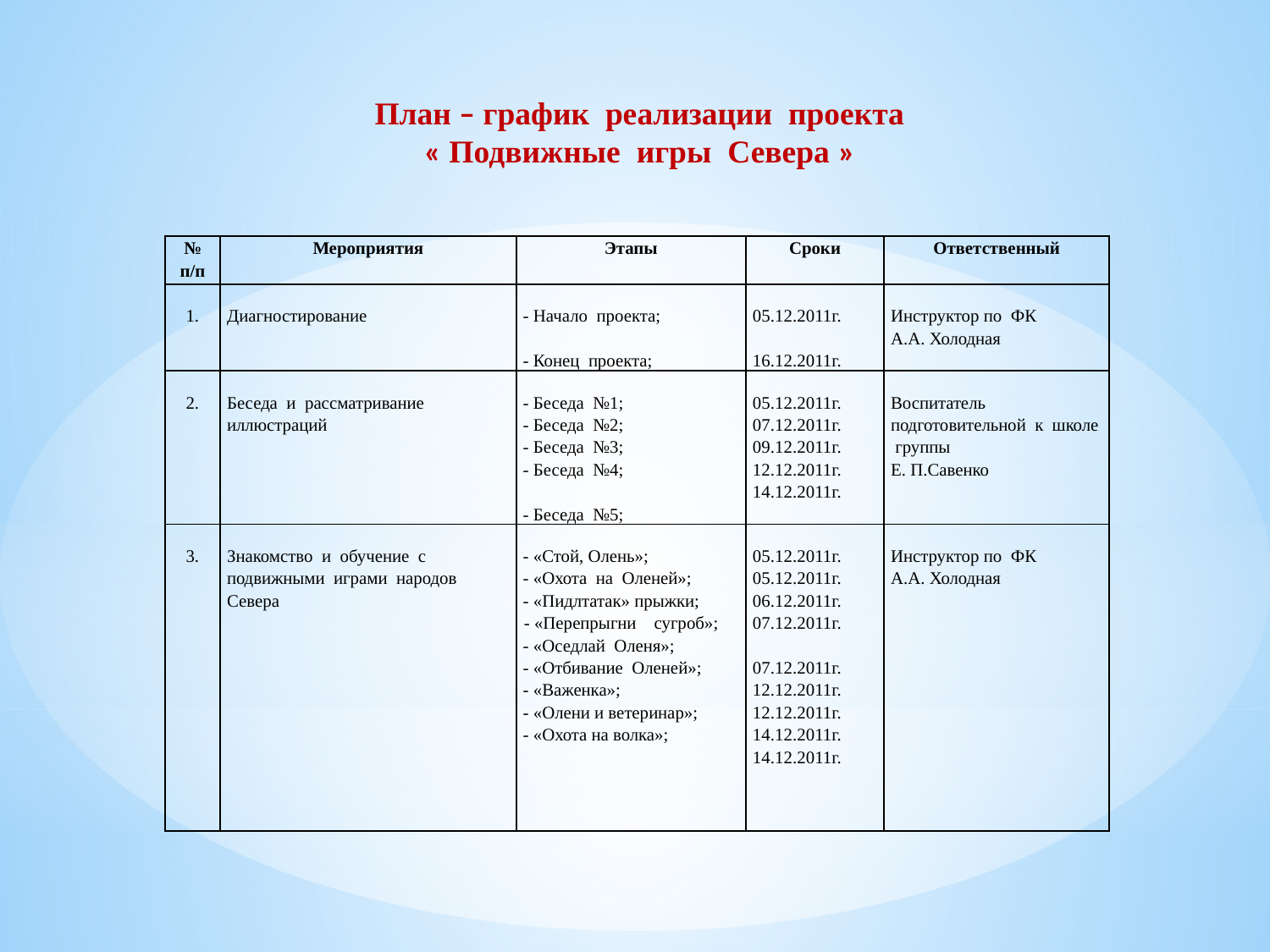

План – график  реализации  проекта
« Подвижные  игры  Севера »
| № п/п | Мероприятия | Этапы | Сроки | Ответственный |
| --- | --- | --- | --- | --- |
| 1. | Диагностирование | - Начало проекта;   - Конец проекта; | 05.12.2011г.   16.12.2011г. | Инструктор по ФК А.А. Холодная |
| 2. | Беседа и рассматривание иллюстраций | - Беседа №1; - Беседа №2; - Беседа №3; - Беседа №4; - Беседа №5; | 05.12.2011г. 07.12.2011г. 09.12.2011г. 12.12.2011г. 14.12.2011г. | Воспитатель подготовительной к школе группы Е. П.Савенко |
| 3. | Знакомство и обучение с подвижными играми народов Севера | - «Стой, Олень»; - «Охота на Оленей»; - «Пидлтатак» прыжки; - «Перепрыгни сугроб»; - «Оседлай Оленя»; - «Отбивание Оленей»; - «Важенка»; - «Олени и ветеринар»; - «Охота на волка»; | 05.12.2011г. 05.12.2011г. 06.12.2011г. 07.12.2011г.   07.12.2011г. 12.12.2011г. 12.12.2011г. 14.12.2011г. 14.12.2011г. | Инструктор по ФК А.А. Холодная |